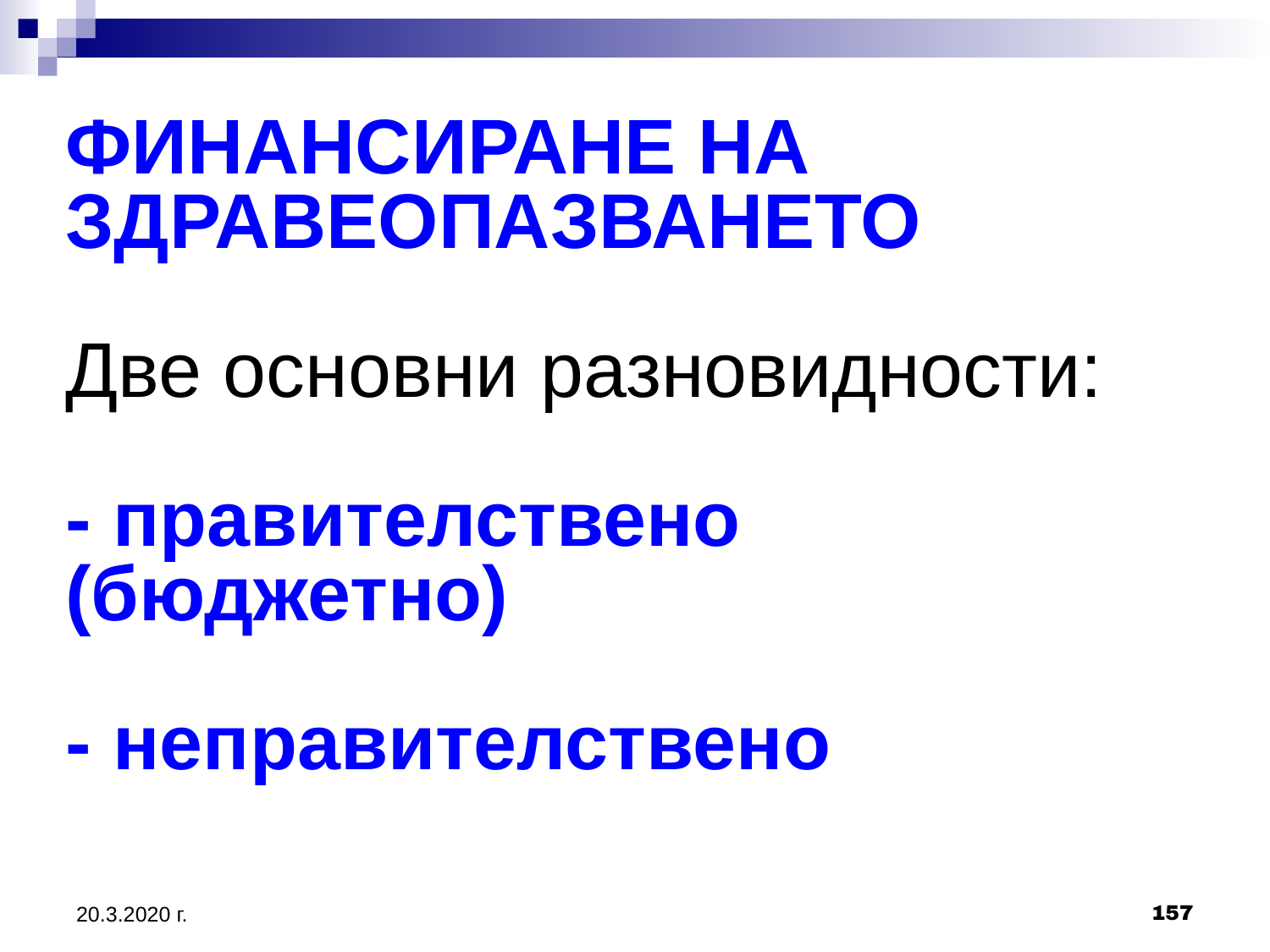

# ФИНАНСИРАНЕ НА ЗДРАВЕОПАЗВАНЕТО Две основни разновидности: - правителствено (бюджетно) - неправителствено
20.3.2020 г.
157